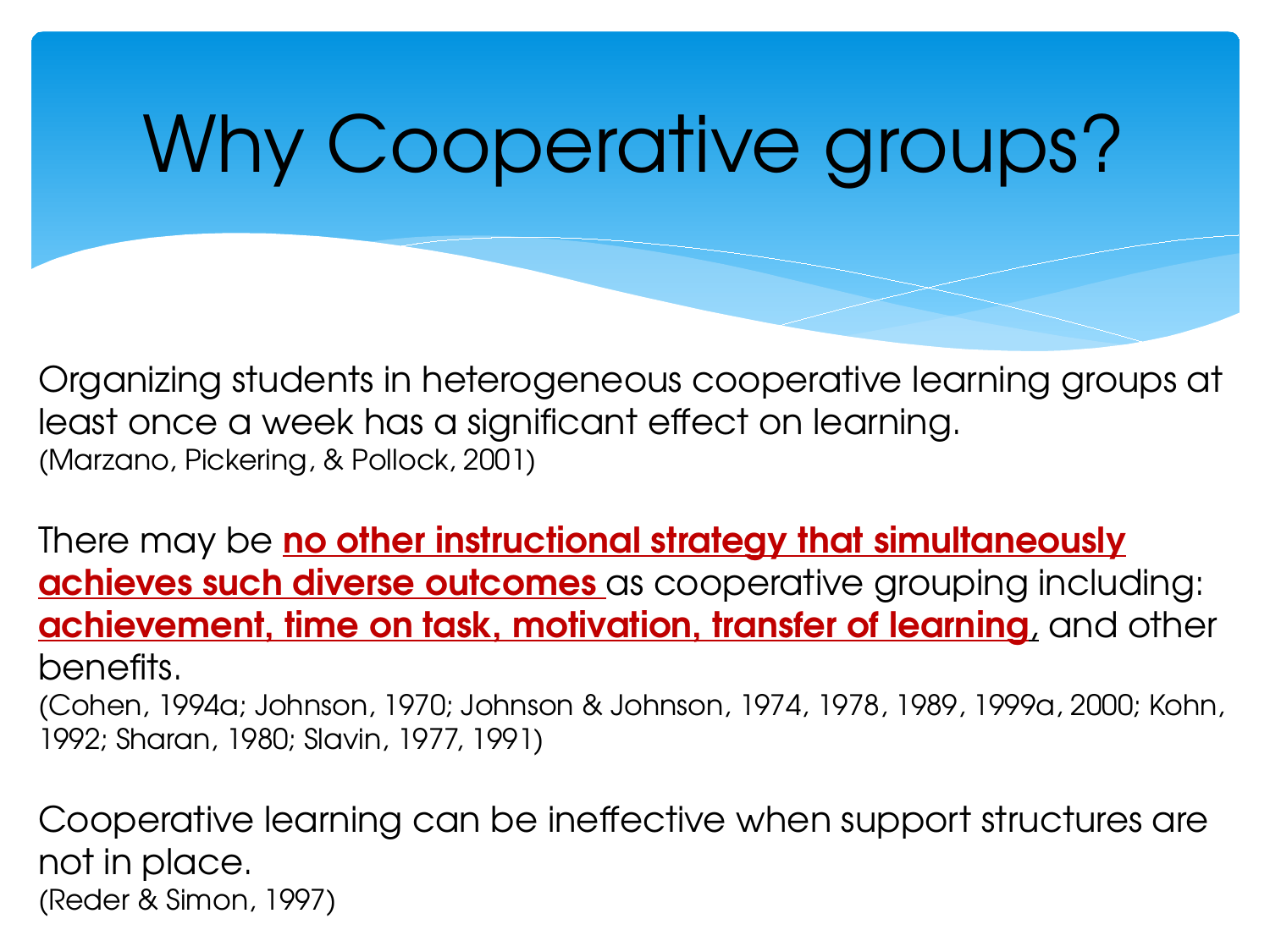

Why Cooperative groups?

Organizing students in heterogeneous cooperative learning groups at least once a week has a significant effect on learning.
(Marzano, Pickering, & Pollock, 2001)

There may be no other instructional strategy that simultaneously achieves such diverse outcomes as cooperative grouping including: achievement, time on task, motivation, transfer of learning, and other benefits.
(Cohen, 1994a; Johnson, 1970; Johnson & Johnson, 1974, 1978, 1989, 1999a, 2000; Kohn, 1992; Sharan, 1980; Slavin, 1977, 1991)

Cooperative learning can be ineffective when support structures are not in place.
(Reder & Simon, 1997)